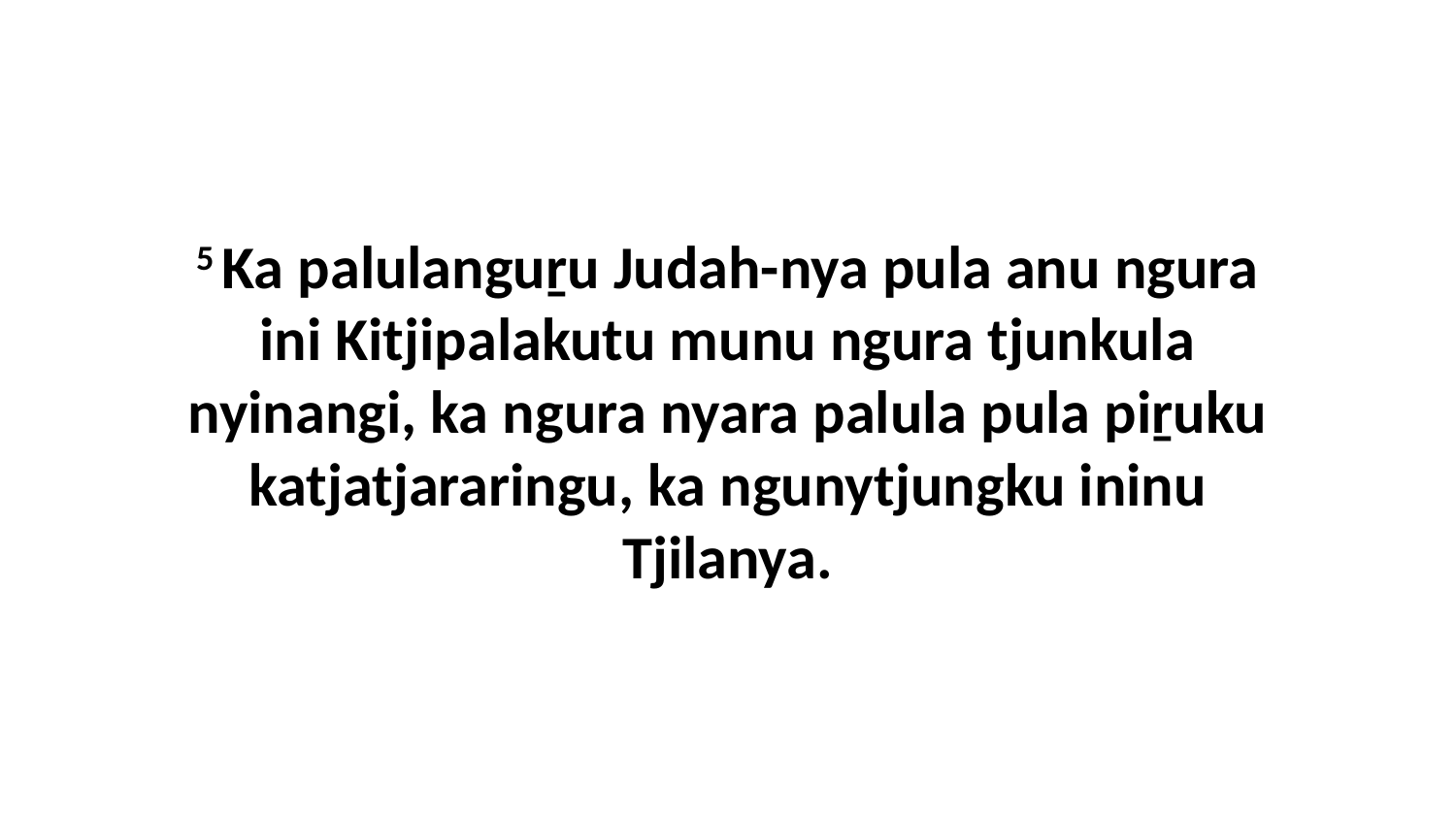

5 Ka palulanguṟu Judah-nya pula anu ngura ini Kitjipalakutu munu ngura tjunkula nyinangi, ka ngura nyara palula pula piṟuku katjatjararingu, ka ngunytjungku ininu Tjilanya.